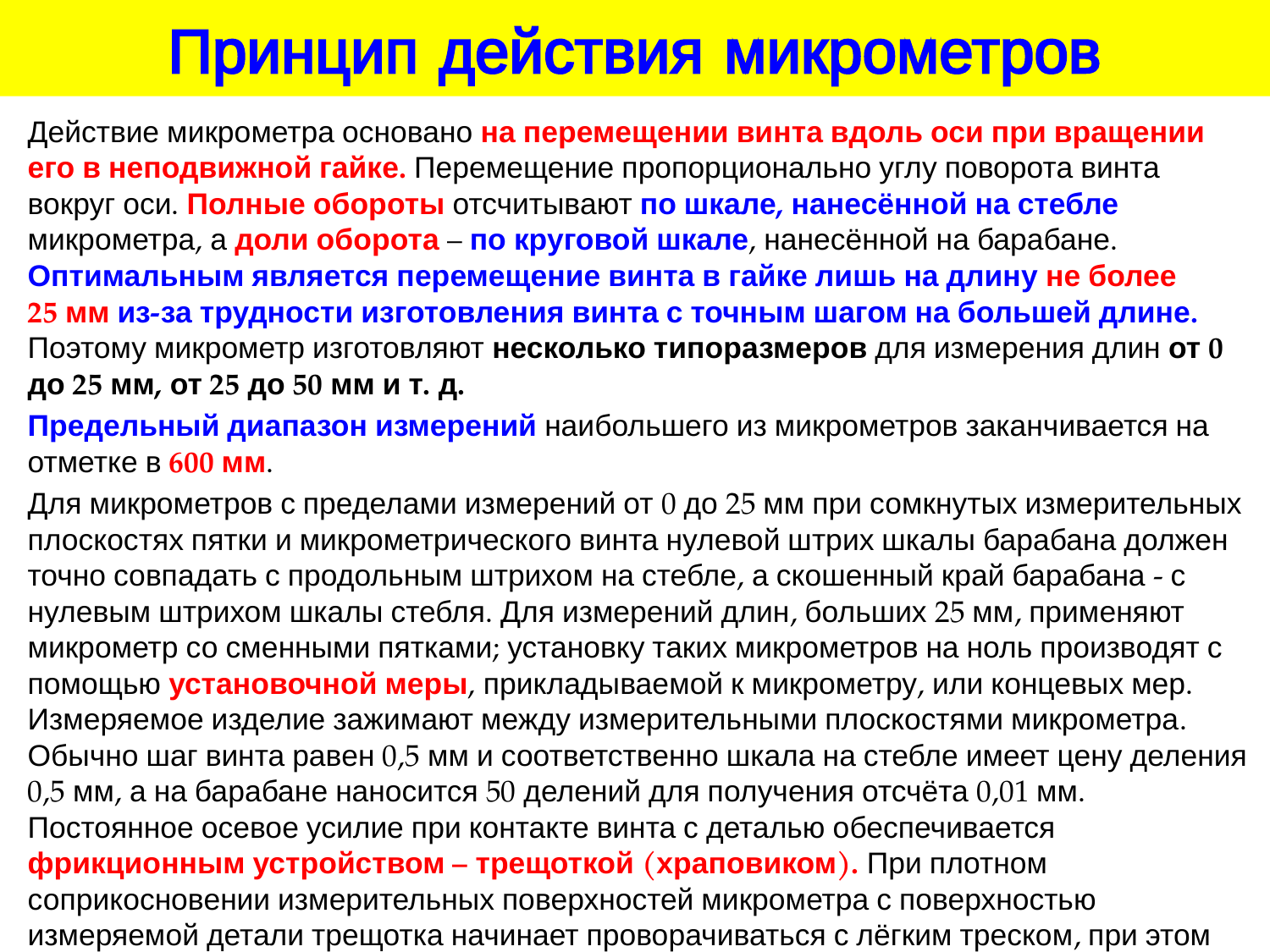

# Принцип действия микрометров
Действие микрометра основано на перемещении винта вдоль оси при вращении его в неподвижной гайке. Перемещение пропорционально углу поворота винта вокруг оси. Полные обороты отсчитывают по шкале, нанесённой на стебле микрометра, а доли оборота – по круговой шкале, нанесённой на барабане. Оптимальным является перемещение винта в гайке лишь на длину не более 25 мм из-за трудности изготовления винта с точным шагом на большей длине. Поэтому микрометр изготовляют несколько типоразмеров для измерения длин от 0 до 25 мм, от 25 до 50 мм и т. д.
Предельный диапазон измерений наибольшего из микрометров заканчивается на отметке в 600 мм.
Для микрометров с пределами измерений от 0 до 25 мм при сомкнутых измерительных плоскостях пятки и микрометрического винта нулевой штрих шкалы барабана должен точно совпадать с продольным штрихом на стебле, а скошенный край барабана - с нулевым штрихом шкалы стебля. Для измерений длин, больших 25 мм, применяют микрометр со сменными пятками; установку таких микрометров на ноль производят с помощью установочной меры, прикладываемой к микрометру, или концевых мер. Измеряемое изделие зажимают между измерительными плоскостями микрометра. Обычно шаг винта равен 0,5 мм и соответственно шкала на стебле имеет цену деления 0,5 мм, а на барабане наносится 50 делений для получения отсчёта 0,01 мм. Постоянное осевое усилие при контакте винта с деталью обеспечивается фрикционным устройством – трещоткой (храповиком). При плотном соприкосновении измерительных поверхностей микрометра с поверхностью измеряемой детали трещотка начинает проворачиваться с лёгким треском, при этом вращение микровинта следует прекратить после трёх щелчков.